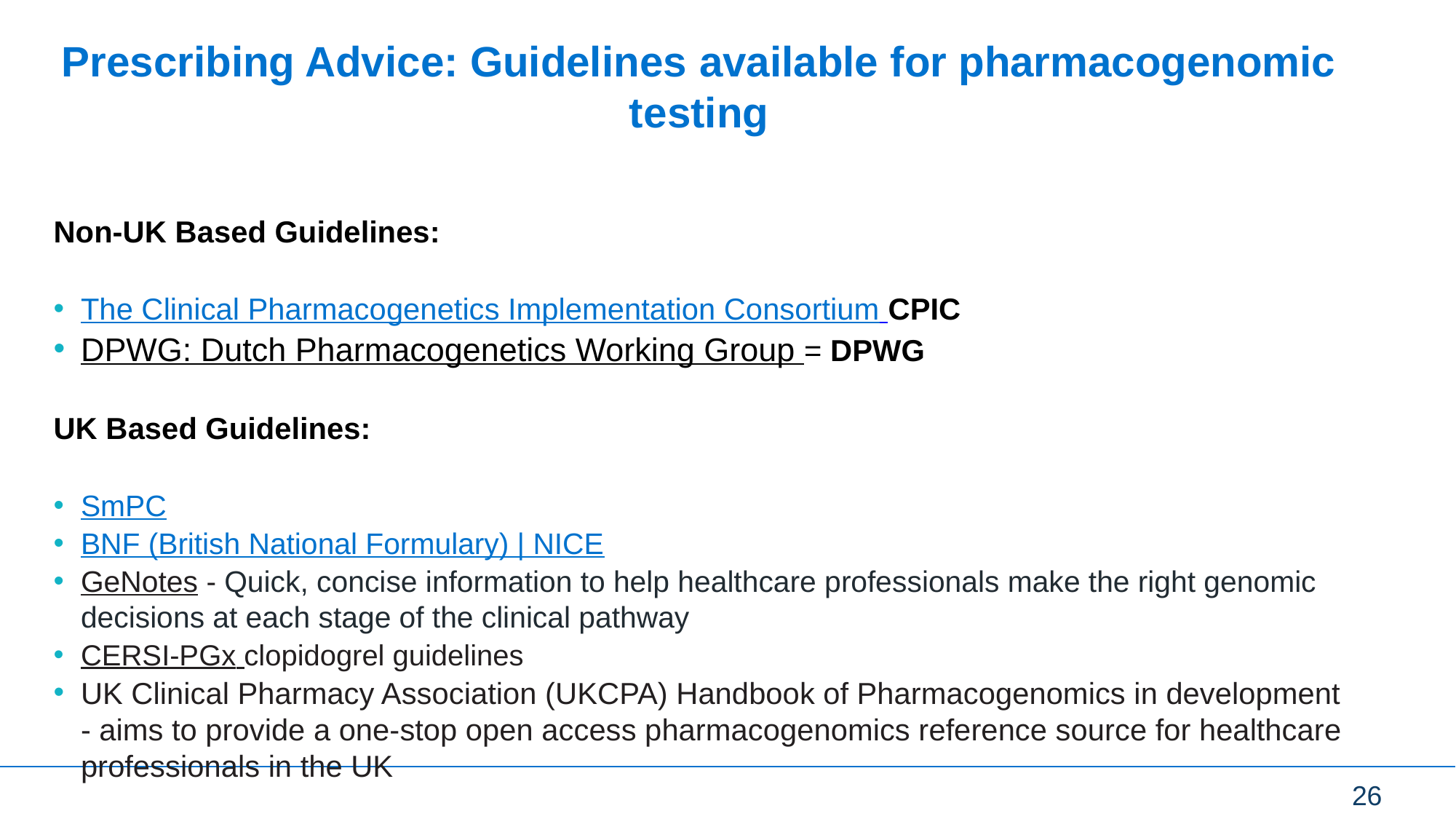

# Prescribing Advice: Guidelines available for pharmacogenomic testing
Non-UK Based Guidelines:

The Clinical Pharmacogenetics Implementation Consortium CPIC
DPWG: Dutch Pharmacogenetics Working Group = DPWG

UK Based Guidelines:

SmPC
BNF (British National Formulary) | NICE
GeNotes - Quick, concise information to help healthcare professionals make the right genomic decisions at each stage of the clinical pathway
CERSI-PGx clopidogrel guidelines
UK Clinical Pharmacy Association (UKCPA) Handbook of Pharmacogenomics in development - aims to provide a one-stop open access pharmacogenomics reference source for healthcare professionals in the UK